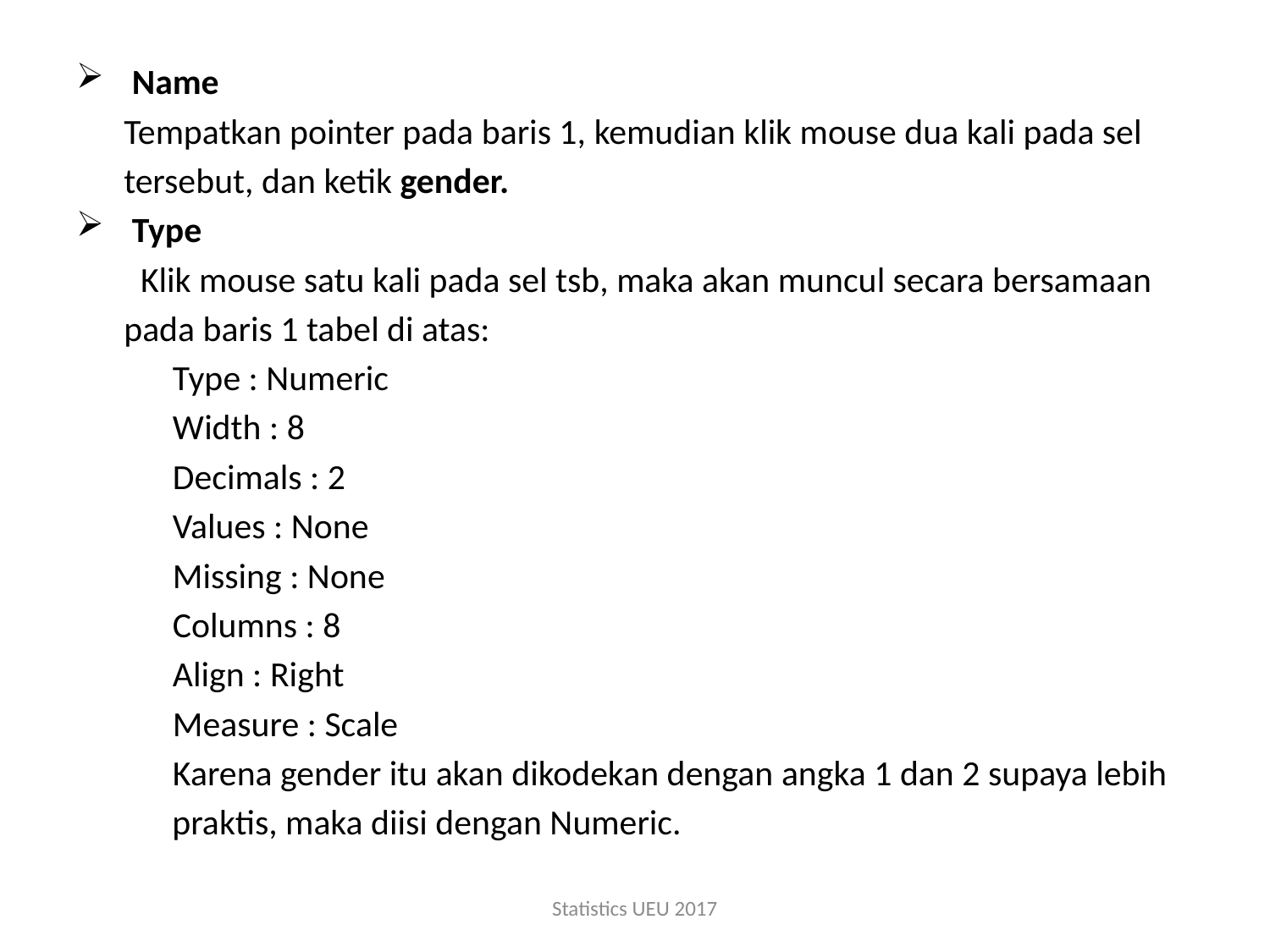

Name
  	Tempatkan pointer pada baris 1, kemudian klik mouse dua kali pada sel
	tersebut, dan ketik gender.
 Type
        Klik mouse satu kali pada sel tsb, maka akan muncul secara bersamaan
	pada baris 1 tabel di atas:
            Type : Numeric
            Width : 8
            Decimals : 2
            Values : None
            Missing : None
            Columns : 8
            Align : Right
            Measure : Scale
            Karena gender itu akan dikodekan dengan angka 1 dan 2 supaya lebih
	      praktis, maka diisi dengan Numeric.

Statistics UEU 2017